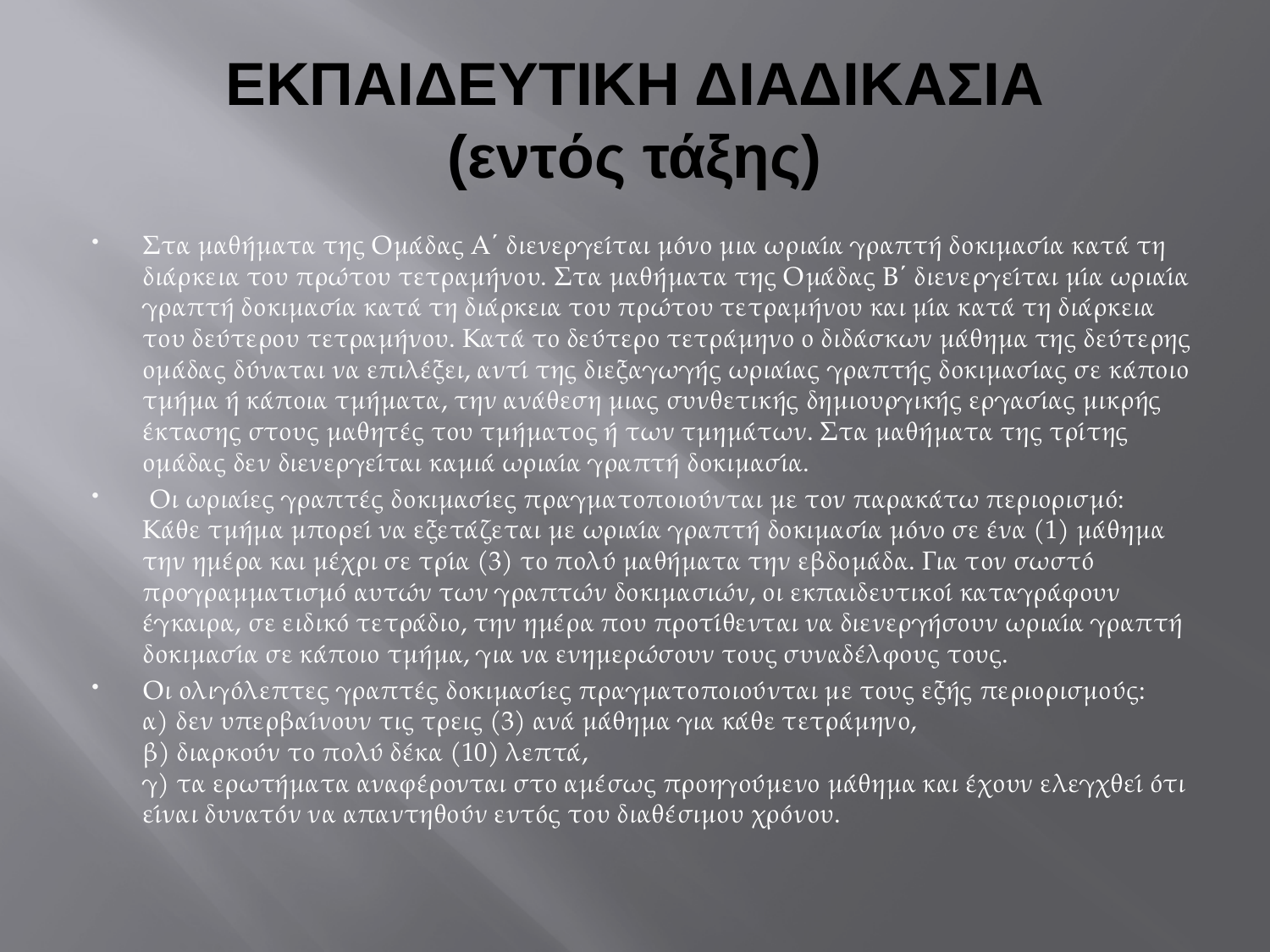

# ΕΚΠΑΙΔΕΥΤΙΚΗ ΔΙΑΔΙΚΑΣΙΑ (εντός τάξης)
Στα μαθήματα της Ομάδας Α΄ διενεργείται μόνο μια ωριαία γραπτή δοκιμασία κατά τη διάρκεια του πρώτου τετραμήνου. Στα μαθήματα της Ομάδας Β΄ διενεργείται μία ωριαία γραπτή δοκιμασία κατά τη διάρκεια του πρώτου τετραμήνου και μία κατά τη διάρκεια του δεύτερου τετραμήνου. Κατά το δεύτερο τετράμηνο ο διδάσκων μάθημα της δεύτερης ομάδας δύναται να επιλέξει, αντί της διεξαγωγής ωριαίας γραπτής δοκιμασίας σε κάποιο τμήμα ή κάποια τμήματα, την ανάθεση μιας συνθετικής δημιουργικής εργασίας μικρής έκτασης στους μαθητές του τμήματος ή των τμημάτων. Στα μαθήματα της τρίτης ομάδας δεν διενεργείται καμιά ωριαία γραπτή δοκιμασία.
 Οι ωριαίες γραπτές δοκιμασίες πραγματοποιούνται με τον παρακάτω περιορισμό:
Κάθε τμήμα μπορεί να εξετάζεται με ωριαία γραπτή δοκιμασία μόνο σε ένα (1) μάθημα την ημέρα και μέχρι σε τρία (3) το πολύ μαθήματα την εβδομάδα. Για τον σωστό προγραμματισμό αυτών των γραπτών δοκιμασιών, οι εκπαιδευτικοί καταγράφουν έγκαιρα, σε ειδικό τετράδιο, την ημέρα που προτίθενται να διενεργήσουν ωριαία γραπτή δοκιμασία σε κάποιο τμήμα, για να ενημερώσουν τους συναδέλφους τους.
Οι ολιγόλεπτες γραπτές δοκιμασίες πραγματοποιούνται με τους εξής περιορισμούς:
α) δεν υπερβαίνουν τις τρεις (3) ανά μάθημα για κάθε τετράμηνο,
β) διαρκούν το πολύ δέκα (10) λεπτά,
γ) τα ερωτήματα αναφέρονται στο αμέσως προηγούμενο μάθημα και έχουν ελεγχθεί ότι είναι δυνατόν να απαντηθούν εντός του διαθέσιμου χρόνου.